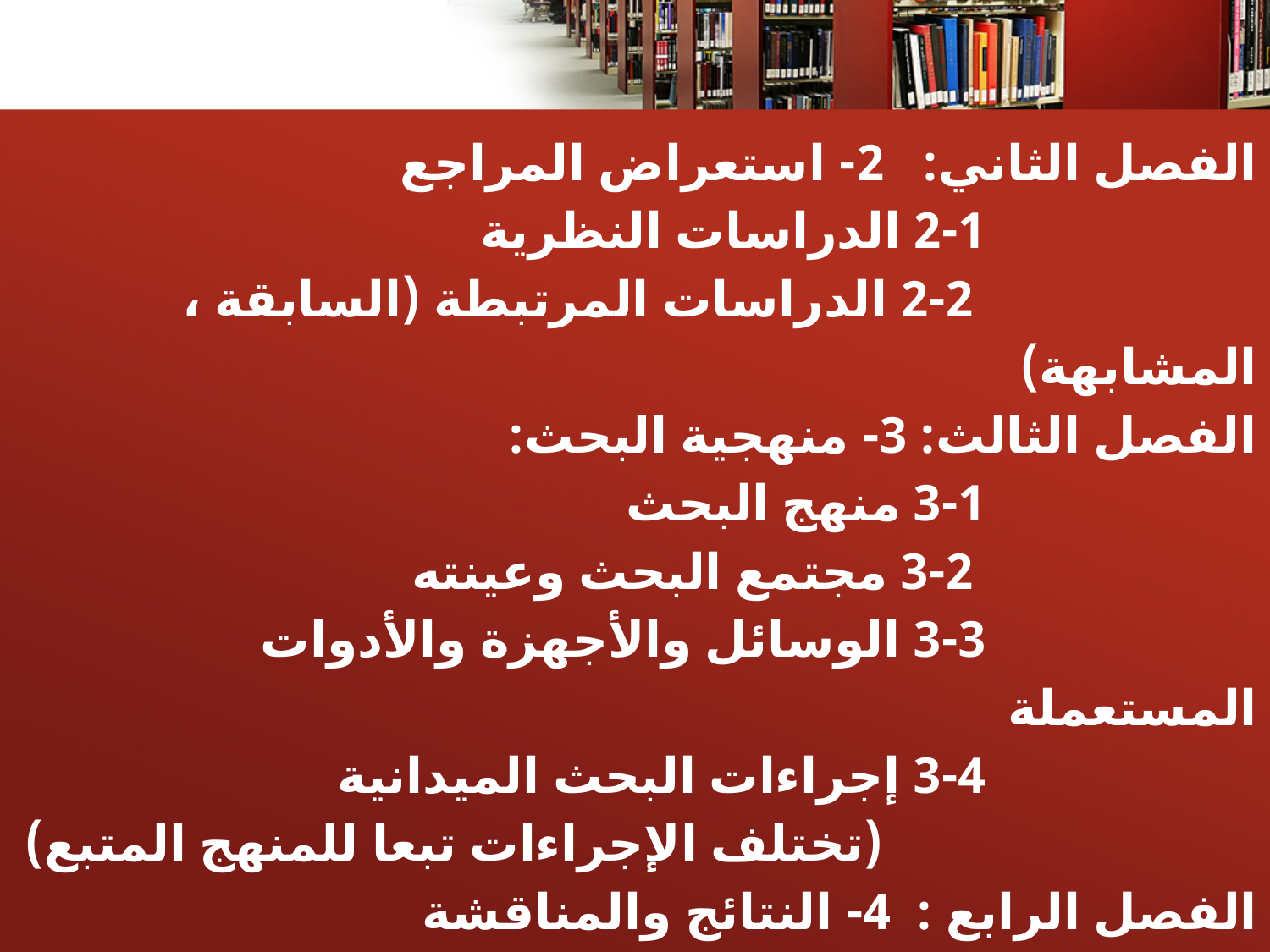

الفصل الثاني:   2- استعراض المراجع
                     2-1 الدراسات النظرية
                      2-2 الدراسات المرتبطة (السابقة ، المشابهة)
الفصل الثالث: 3- منهجية البحث:
                     3-1 منهج البحث
                      3-2 مجتمع البحث وعينته
                     3-3 الوسائل والأجهزة والأدوات المستعملة
                     3-4 إجراءات البحث الميدانية
                             (تختلف الإجراءات تبعا للمنهج المتبع)
الفصل الرابع :  4- النتائج والمناقشة
                     4-1 عرض النتائج
                     4-2 مناقشة النتائج